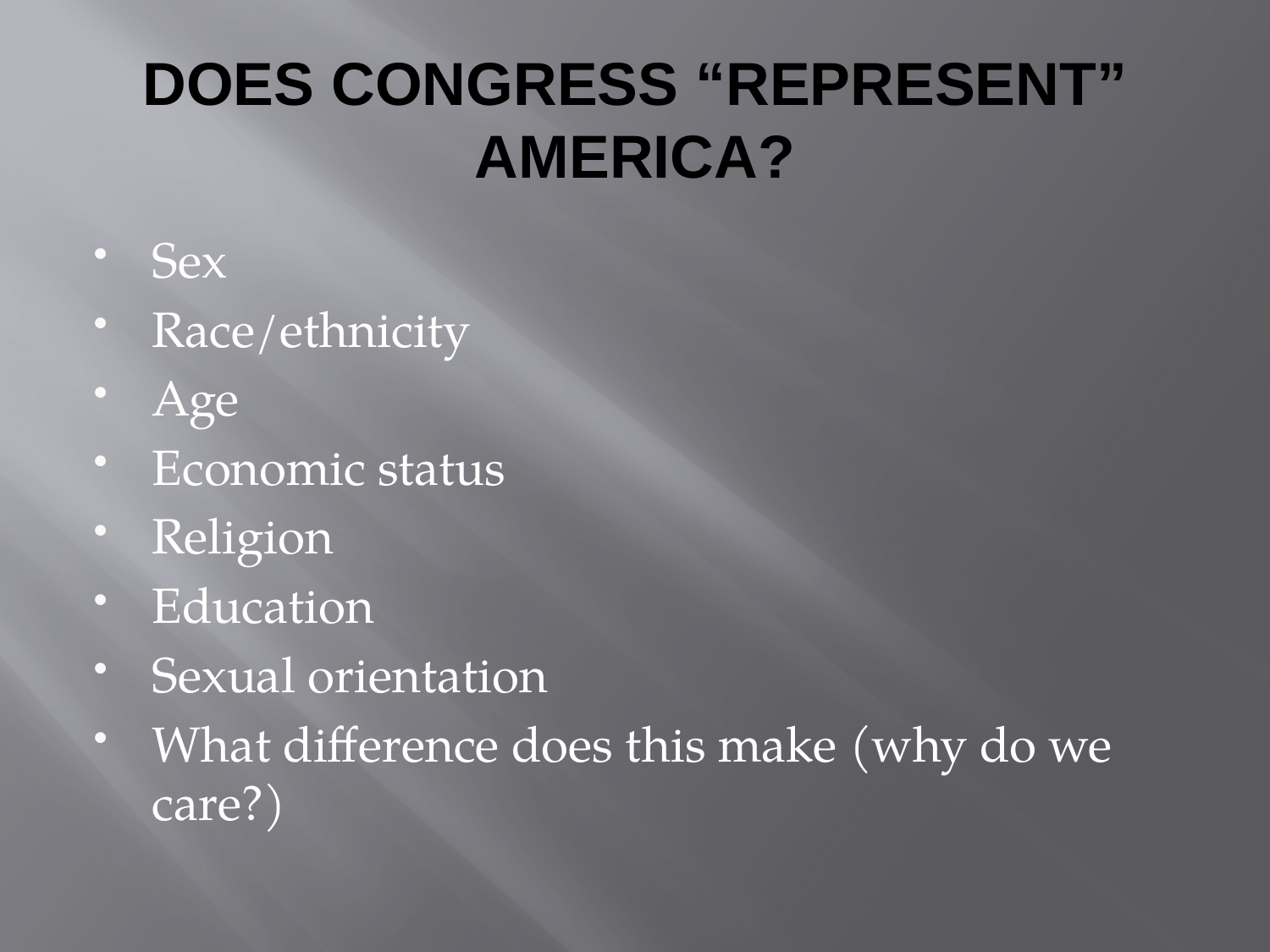

# DOES CONGRESS “REPRESENT” AMERICA?
Sex
Race/ethnicity
Age
Economic status
Religion
Education
Sexual orientation
What difference does this make (why do we care?)